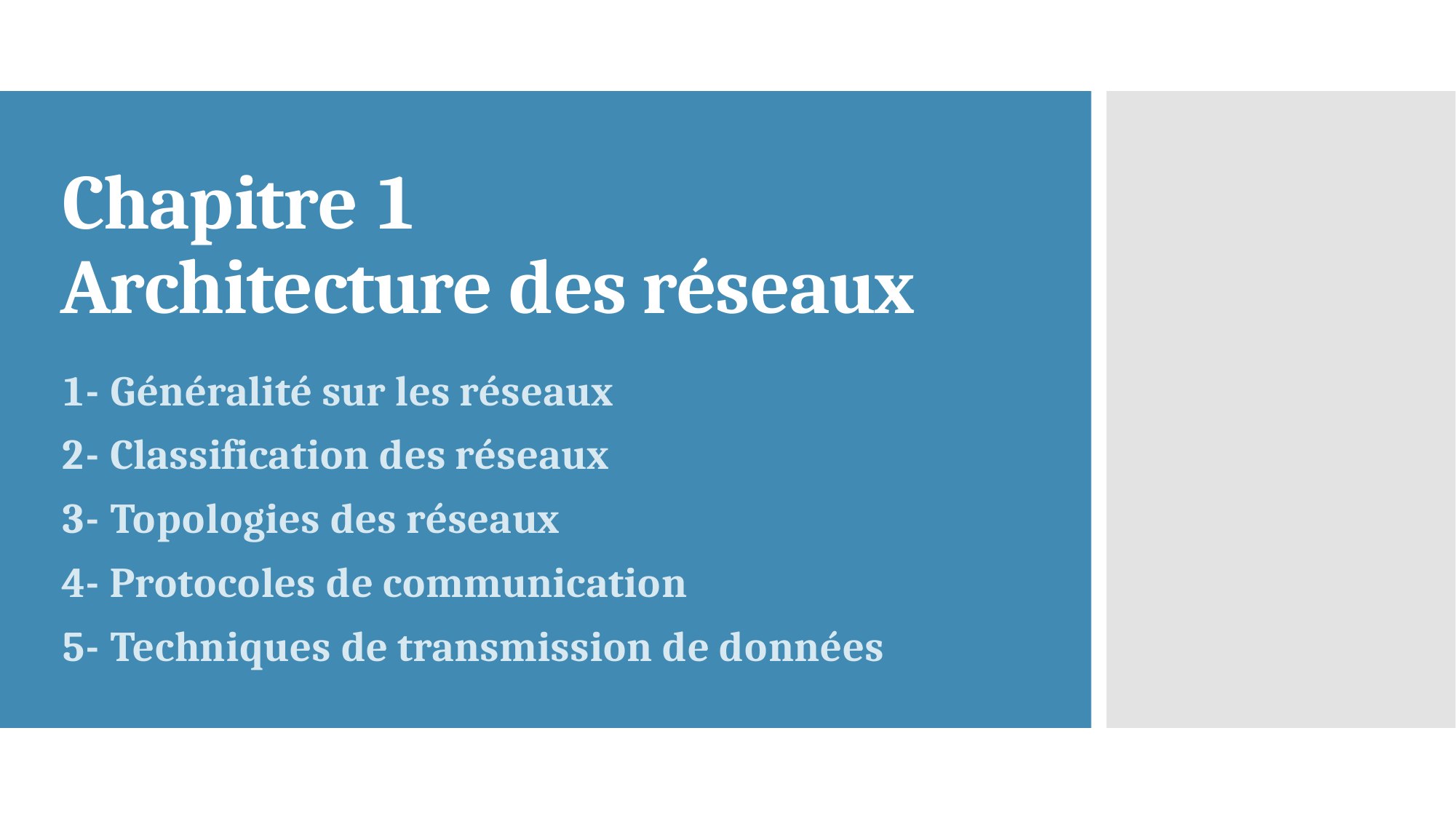

# Chapitre 1 Architecture des réseaux
1- Généralité sur les réseaux
2- Classification des réseaux
3- Topologies des réseaux
4- Protocoles de communication
5- Techniques de transmission de données